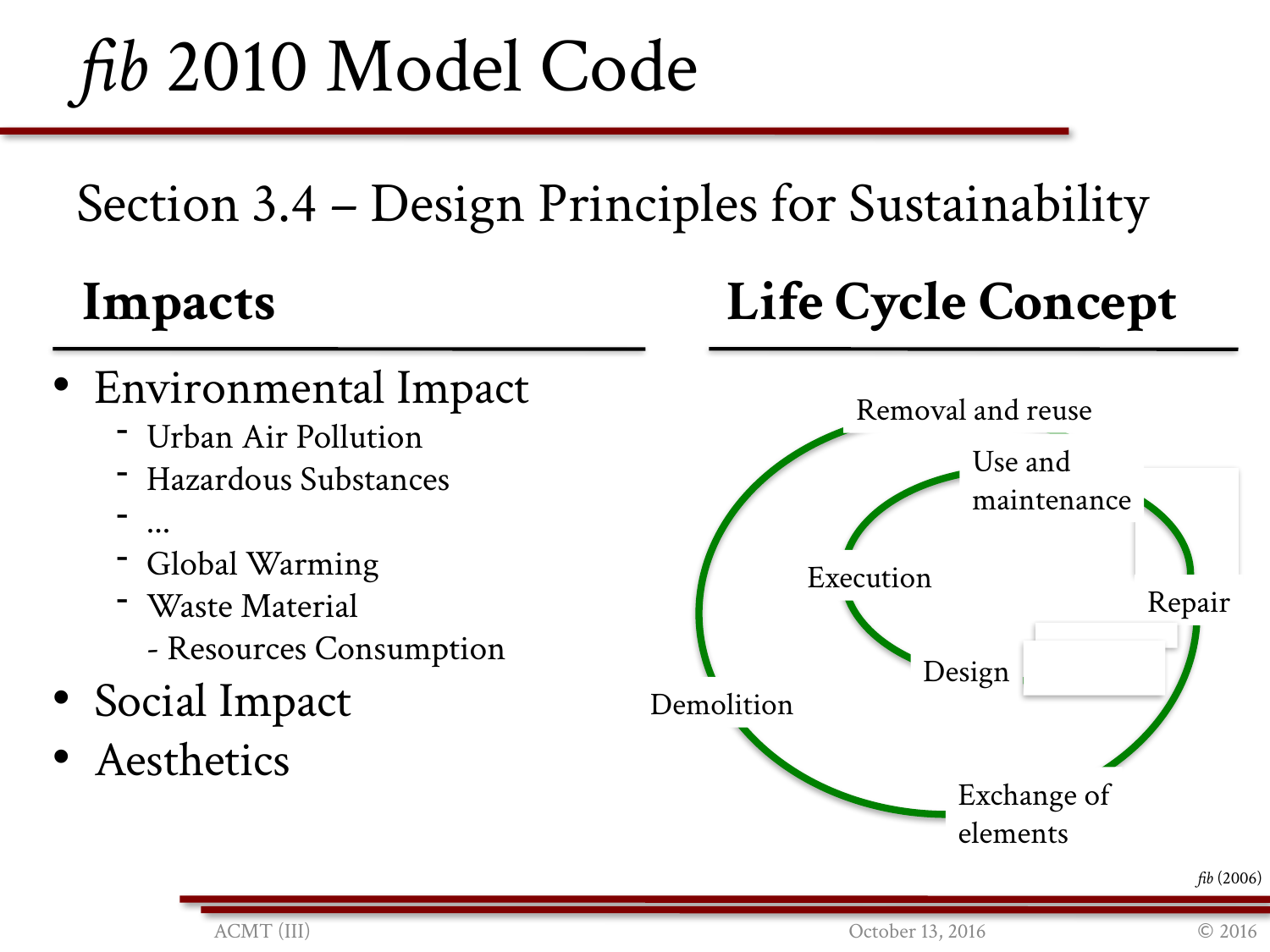

# fib 2010 Model Code
Section 3.4 – Design Principles for Sustainability
Impacts

 Environmental Impact
Urban Air Pollution
Hazardous Substances
...
Global Warming
Waste Material
- Resources Consumption
 Social Impact
 Aesthetics

Life Cycle Concept

Removal and reuse

Use and
maintenance

Execution
Repair

Design
Demolition
Exchange of
elements
fib (2006)